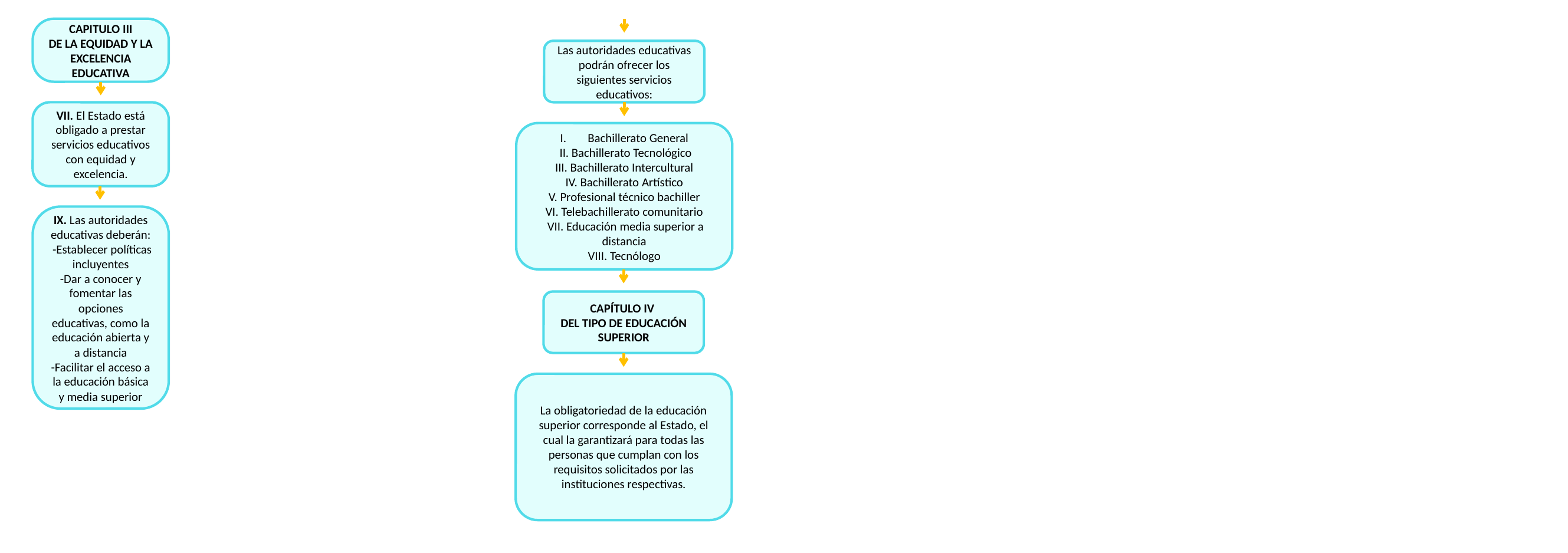

CAPITULO III
DE LA EQUIDAD Y LA EXCELENCIA EDUCATIVA
Las autoridades educativas podrán ofrecer los siguientes servicios educativos:
VII. El Estado está obligado a prestar servicios educativos con equidad y excelencia.
Bachillerato General
 II. Bachillerato Tecnológico
III. Bachillerato Intercultural
IV. Bachillerato Artístico
V. Profesional técnico bachiller
VI. Telebachillerato comunitario
 VII. Educación media superior a distancia
VIII. Tecnólogo
IX. Las autoridades educativas deberán:
 -Establecer políticas incluyentes
-Dar a conocer y fomentar las opciones educativas, como la educación abierta y a distancia
-Facilitar el acceso a la educación básica y media superior
CAPÍTULO IV
DEL TIPO DE EDUCACIÓN SUPERIOR
La obligatoriedad de la educación superior corresponde al Estado, el cual la garantizará para todas las personas que cumplan con los requisitos solicitados por las instituciones respectivas.